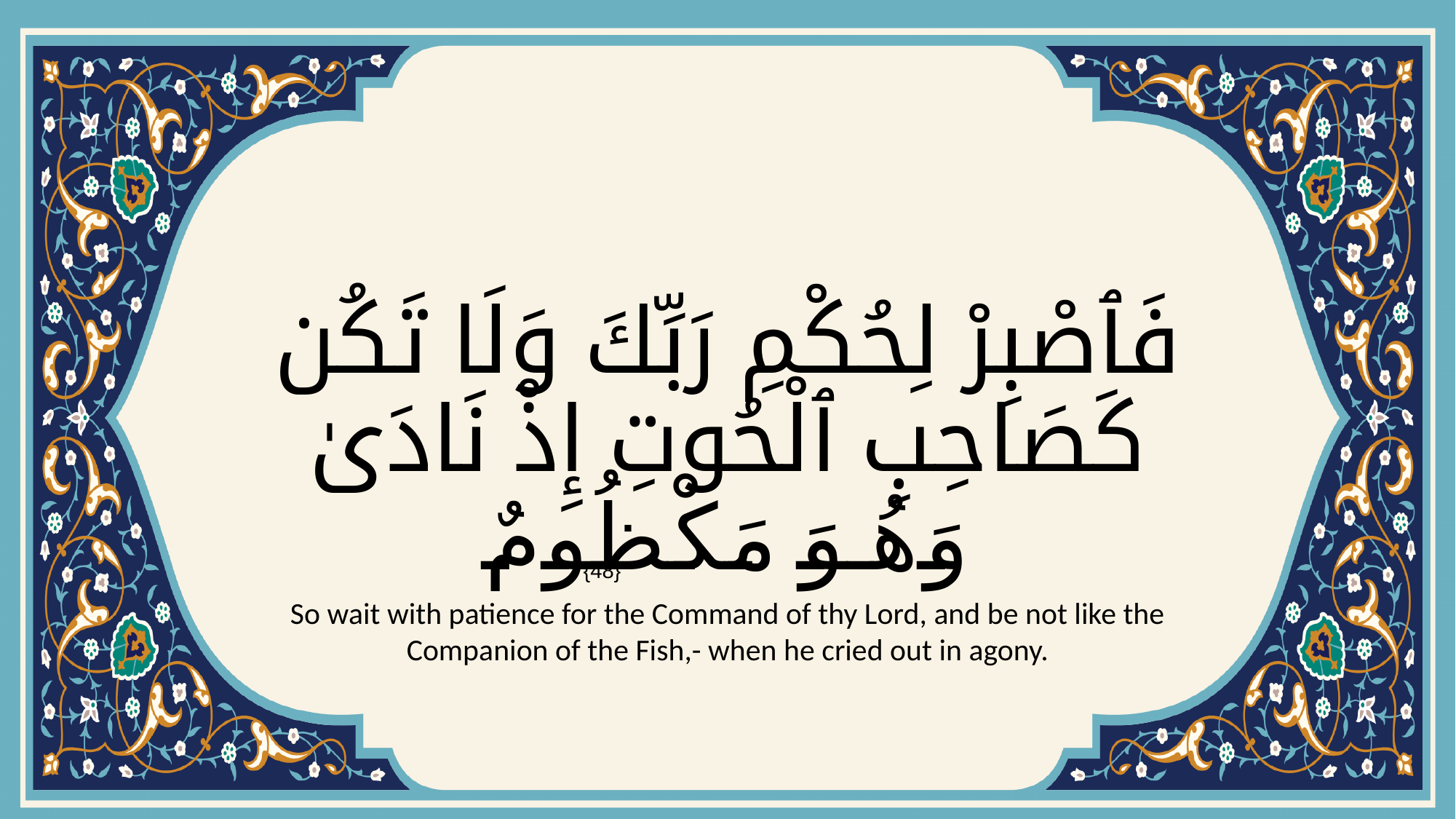

# فَٱصْبِرْ لِحُكْمِ رَبِّكَ وَلَا تَكُن كَصَاحِبِ ٱلْحُوتِ إِذْ نَادَىٰ وَهُوَ مَكْظُومٌ
{48}
So wait with patience for the Command of thy Lord, and be not like the Companion of the Fish,- when he cried out in agony.